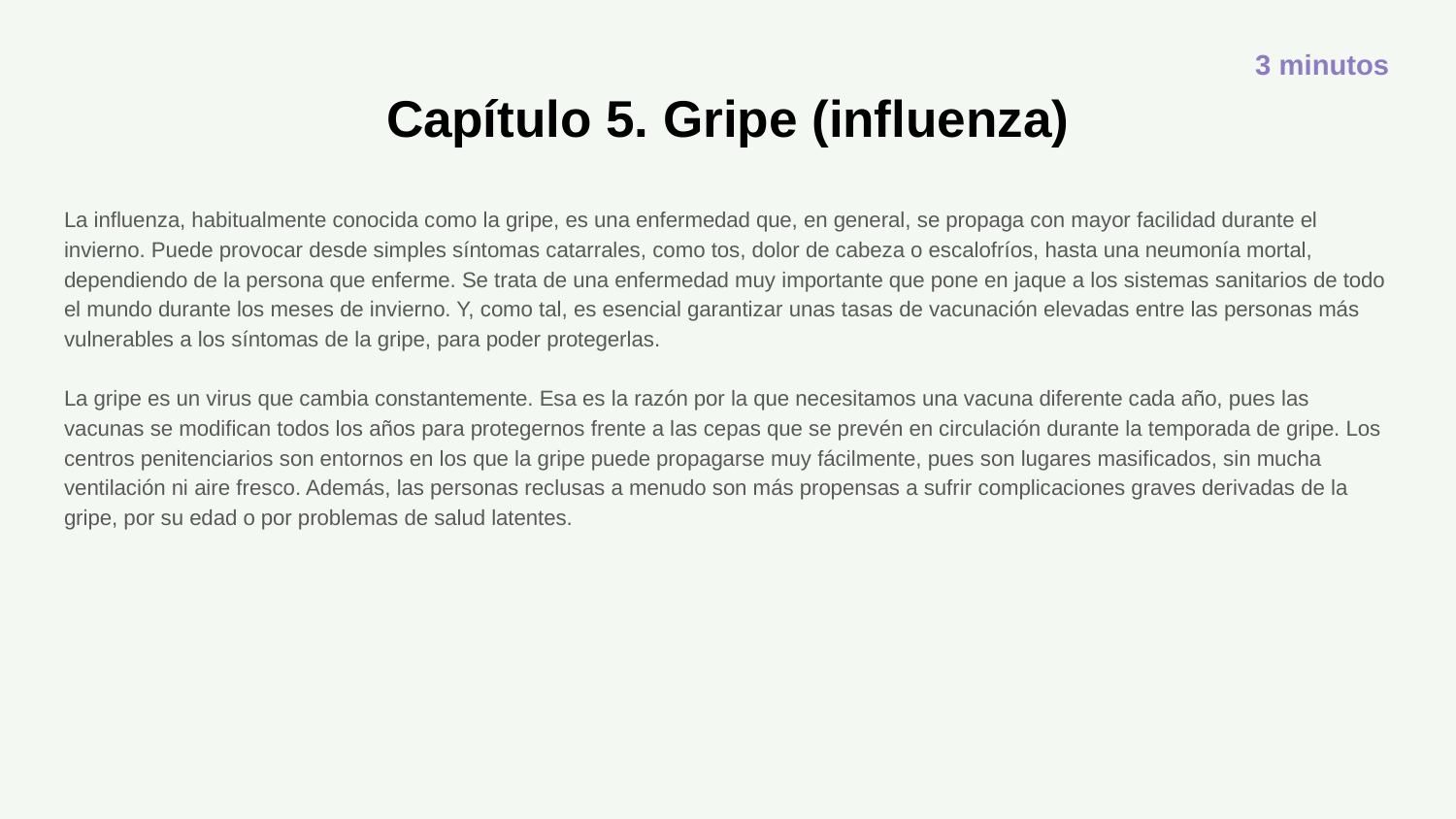

3 minutos
# Capítulo 5. Gripe (influenza)
La influenza, habitualmente conocida como la gripe, es una enfermedad que, en general, se propaga con mayor facilidad durante el invierno. Puede provocar desde simples síntomas catarrales, como tos, dolor de cabeza o escalofríos, hasta una neumonía mortal, dependiendo de la persona que enferme. Se trata de una enfermedad muy importante que pone en jaque a los sistemas sanitarios de todo el mundo durante los meses de invierno. Y, como tal, es esencial garantizar unas tasas de vacunación elevadas entre las personas más vulnerables a los síntomas de la gripe, para poder protegerlas.

La gripe es un virus que cambia constantemente. Esa es la razón por la que necesitamos una vacuna diferente cada año, pues las vacunas se modifican todos los años para protegernos frente a las cepas que se prevén en circulación durante la temporada de gripe. Los centros penitenciarios son entornos en los que la gripe puede propagarse muy fácilmente, pues son lugares masificados, sin mucha ventilación ni aire fresco. Además, las personas reclusas a menudo son más propensas a sufrir complicaciones graves derivadas de la gripe, por su edad o por problemas de salud latentes.